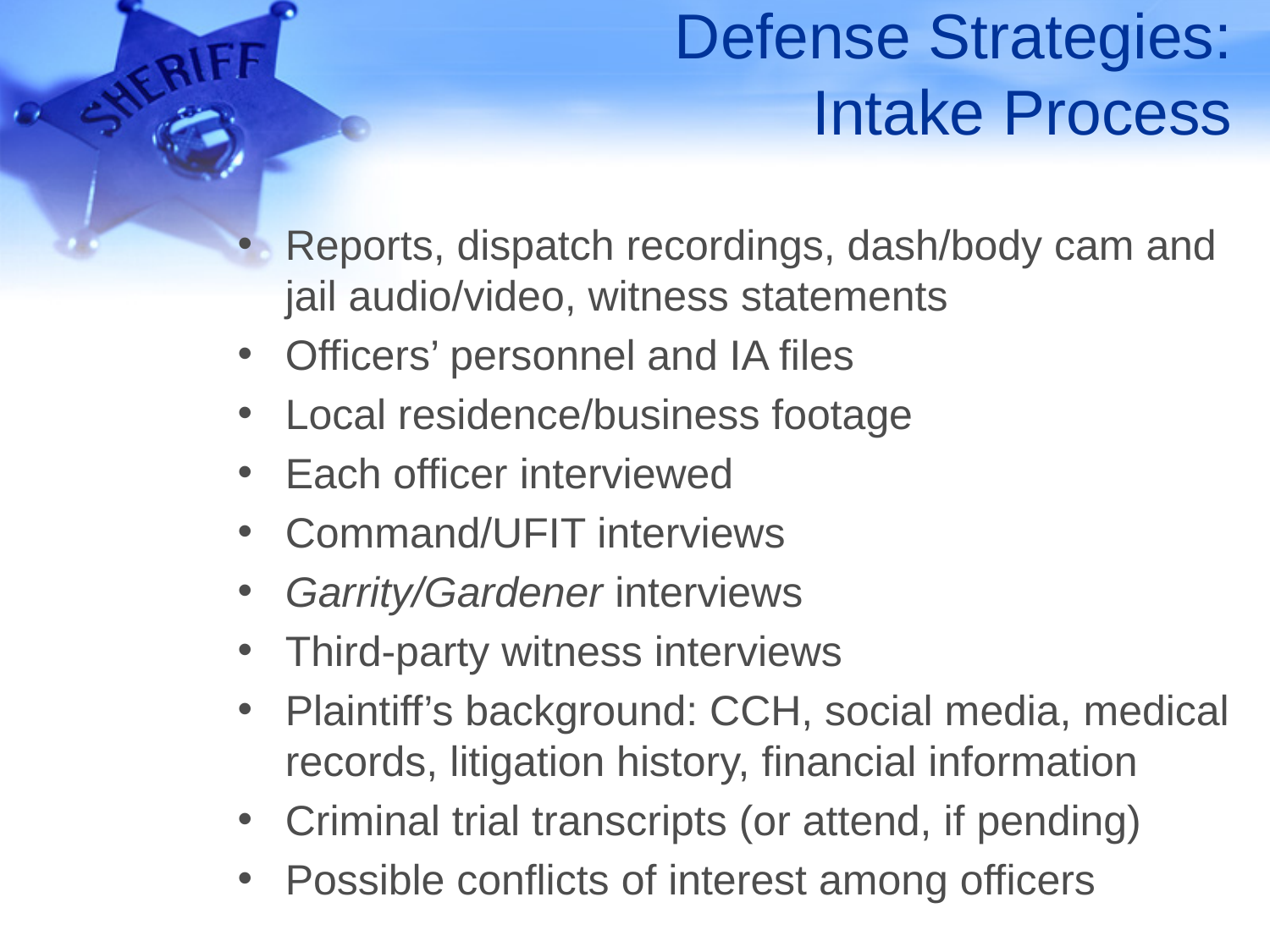

# Defense Strategies: Intake Process
Reports, dispatch recordings, dash/body cam and jail audio/video, witness statements
Officers’ personnel and IA files
Local residence/business footage
Each officer interviewed
Command/UFIT interviews
Garrity/Gardener interviews
Third-party witness interviews
Plaintiff’s background: CCH, social media, medical records, litigation history, financial information
Criminal trial transcripts (or attend, if pending)
Possible conflicts of interest among officers